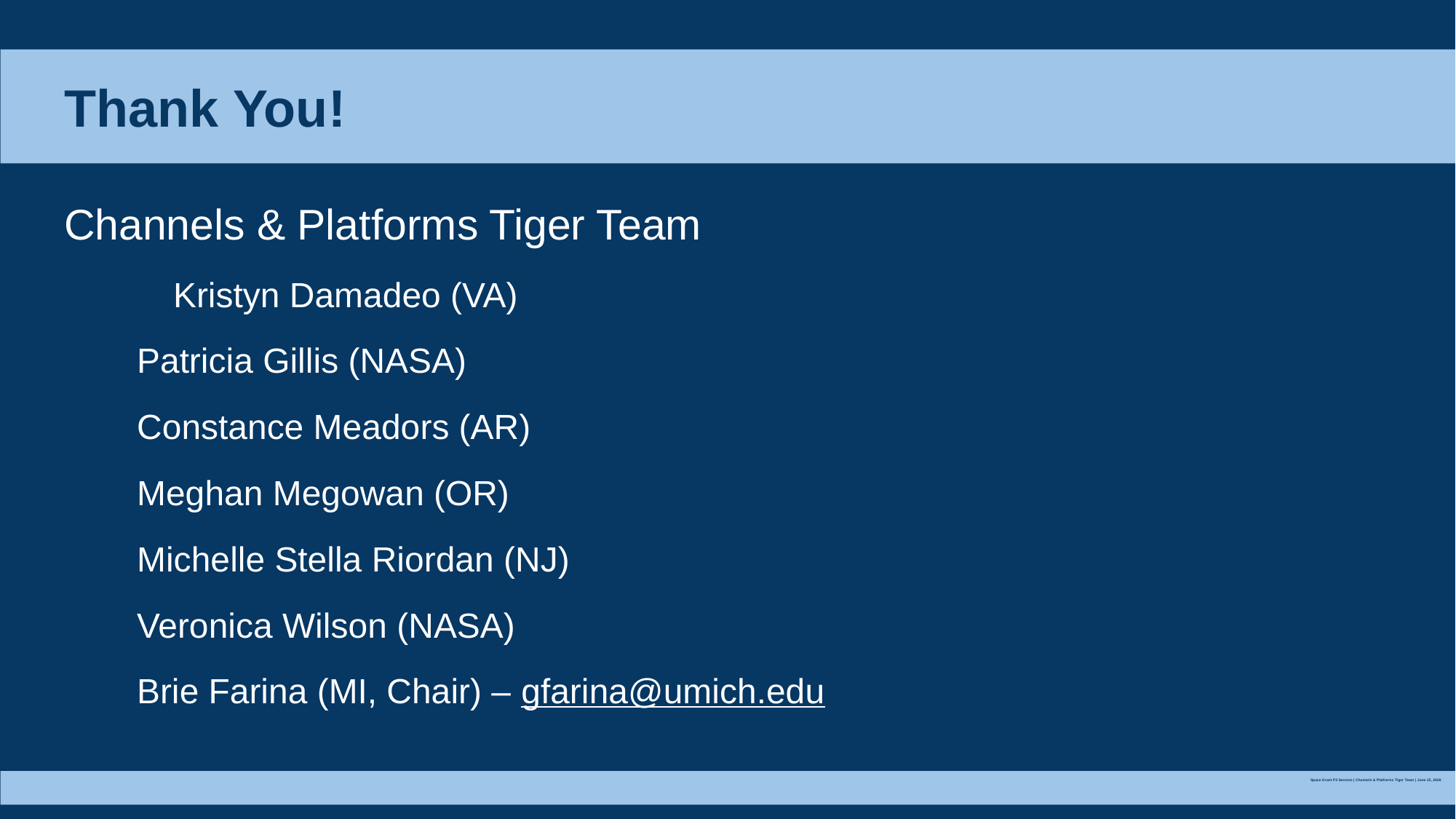

# Thank You!
Channels & Platforms Tiger Team
	Kristyn Damadeo (VA)
Patricia Gillis (NASA)
Constance Meadors (AR)
Meghan Megowan (OR)
Michelle Stella Riordan (NJ)
Veronica Wilson (NASA)
Brie Farina (MI, Chair) – gfarina@umich.edu

Space Grant P3 Session | Channels & Platforms Tiger Team | June 15, 2026